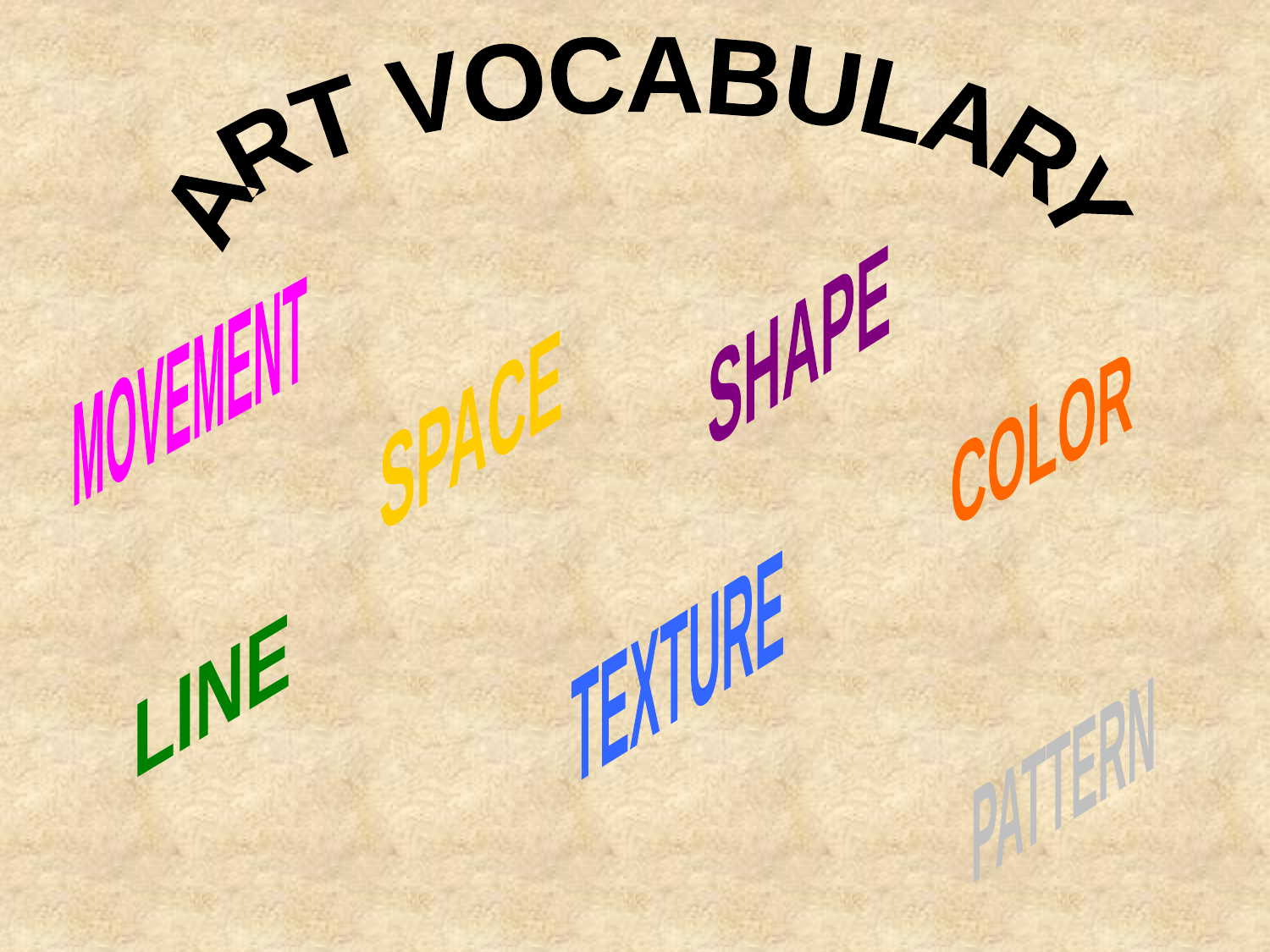

ART VOCABULARY
SHAPE
MOVEMENT
SPACE
COLOR
TEXTURE
LINE
PATTERN